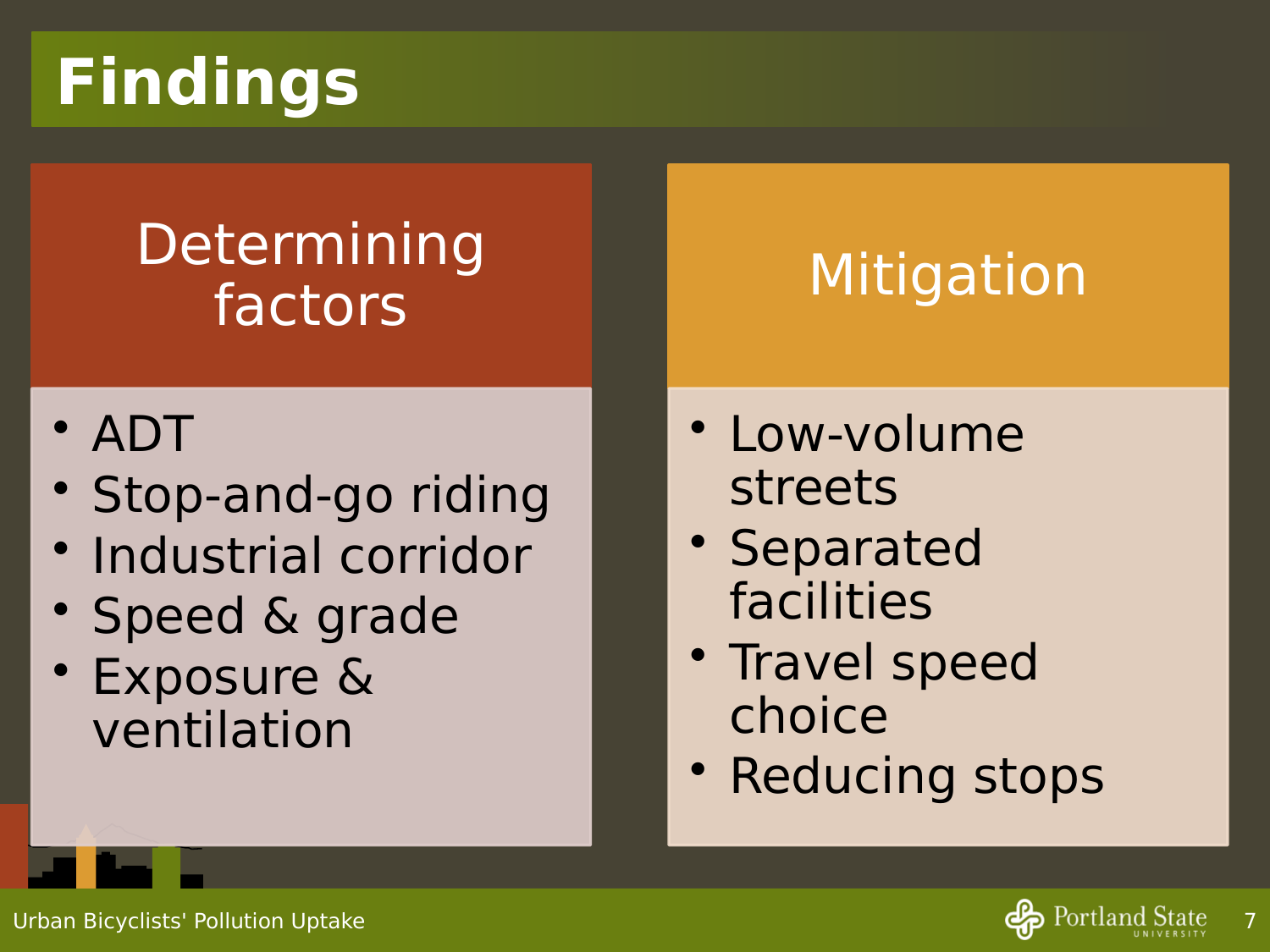

# Findings
Determining factors
ADT
Stop-and-go riding
Industrial corridor
Speed & grade
Exposure & ventilation
Mitigation
Low-volume streets
Separated facilities
Travel speed choice
Reducing stops
Urban Bicyclists' Pollution Uptake
7